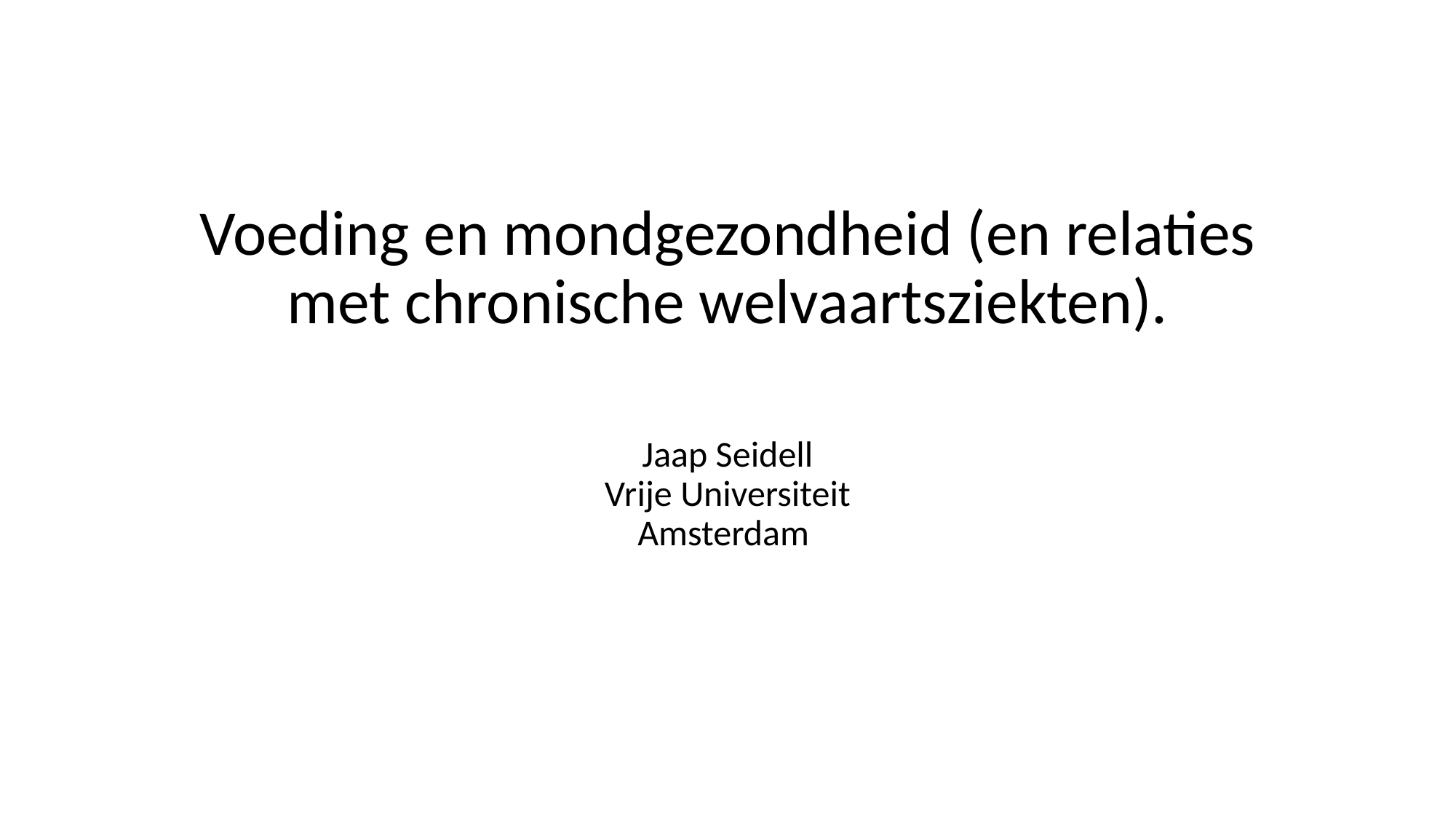

# Voeding en mondgezondheid (en relaties met chronische welvaartsziekten).
Jaap Seidell
Vrije Universiteit
Amsterdam